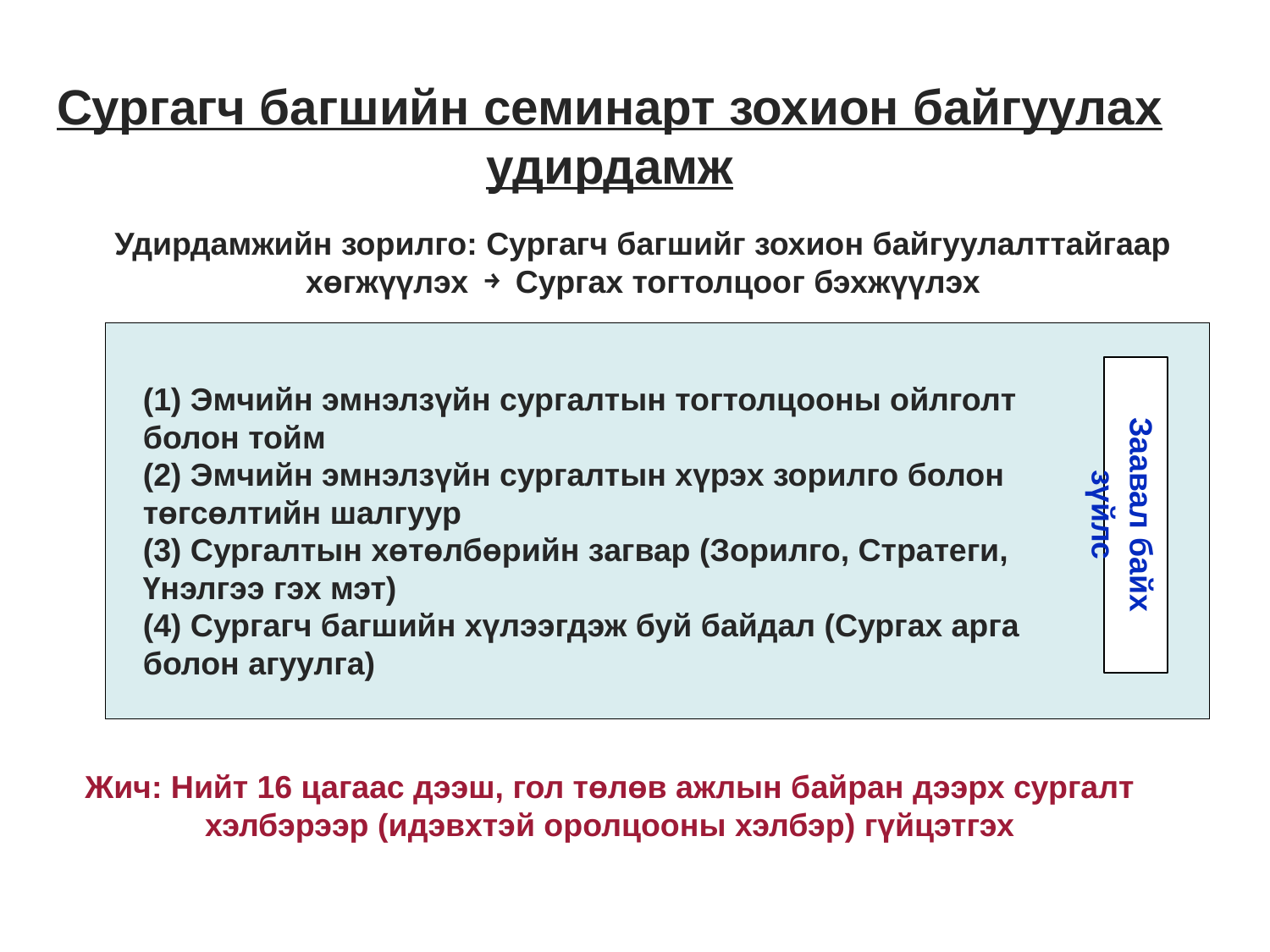

Сургагч багшийн семинарт зохион байгуулах удирдамж
Удирдамжийн зорилго: Сургагч багшийг зохион байгуулалттайгаар хөгжүүлэх ￫ Сургах тогтолцоог бэхжүүлэх

Заавал байх зүйлс
(1) Эмчийн эмнэлзүйн сургалтын тогтолцооны ойлголт болон тойм
(2) Эмчийн эмнэлзүйн сургалтын хүрэх зорилго болон төгсөлтийн шалгуур
(3) Сургалтын хөтөлбөрийн загвар (Зорилго, Стратеги, Үнэлгээ гэх мэт)
(4) Сургагч багшийн хүлээгдэж буй байдал (Сургах арга болон агуулга)
Жич: Нийт 16 цагаас дээш, гол төлөв ажлын байран дээрх сургалт хэлбэрээр (идэвхтэй оролцооны хэлбэр) гүйцэтгэх